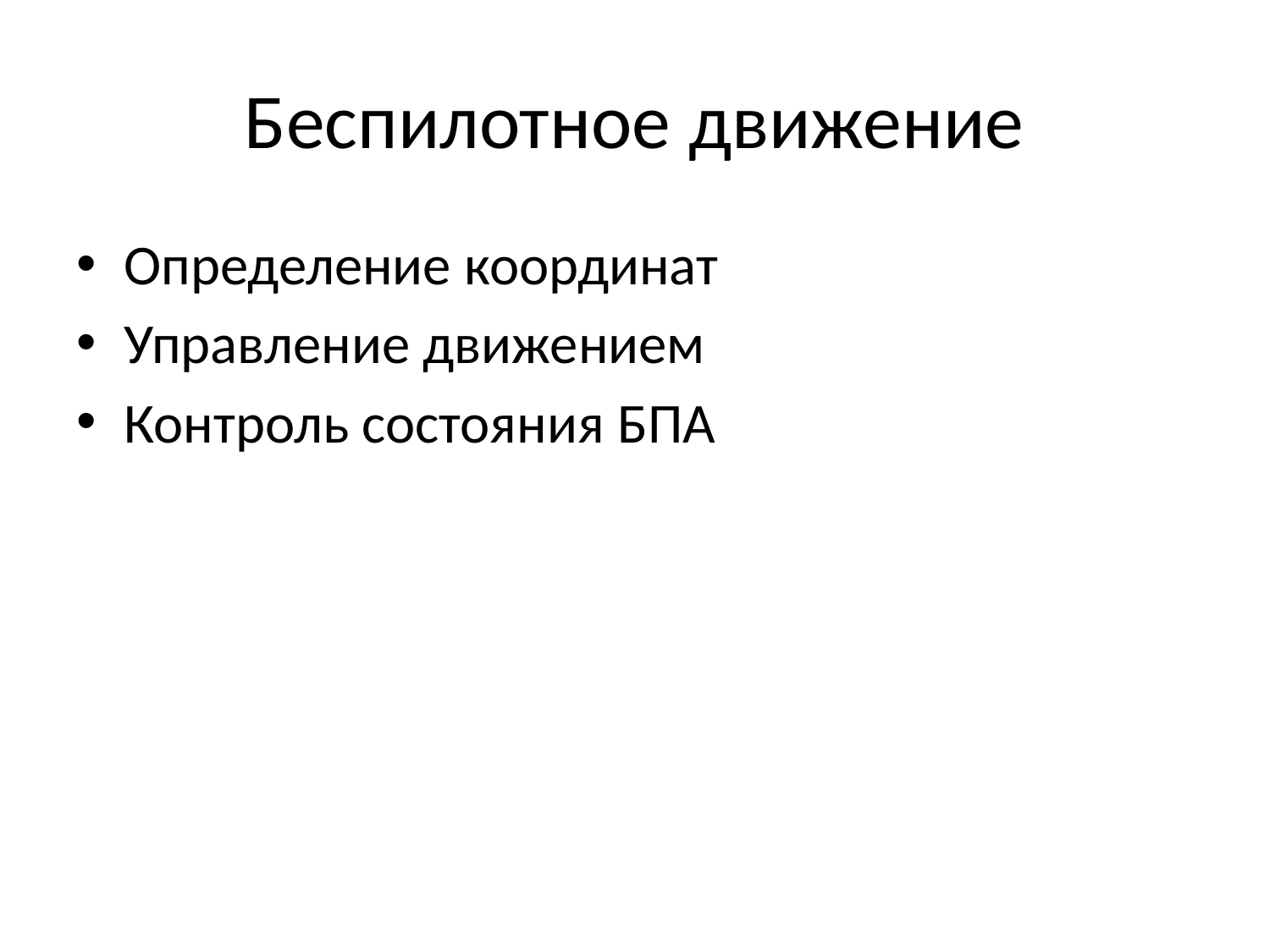

# Беспилотное движение
Определение координат
Управление движением
Контроль состояния БПА